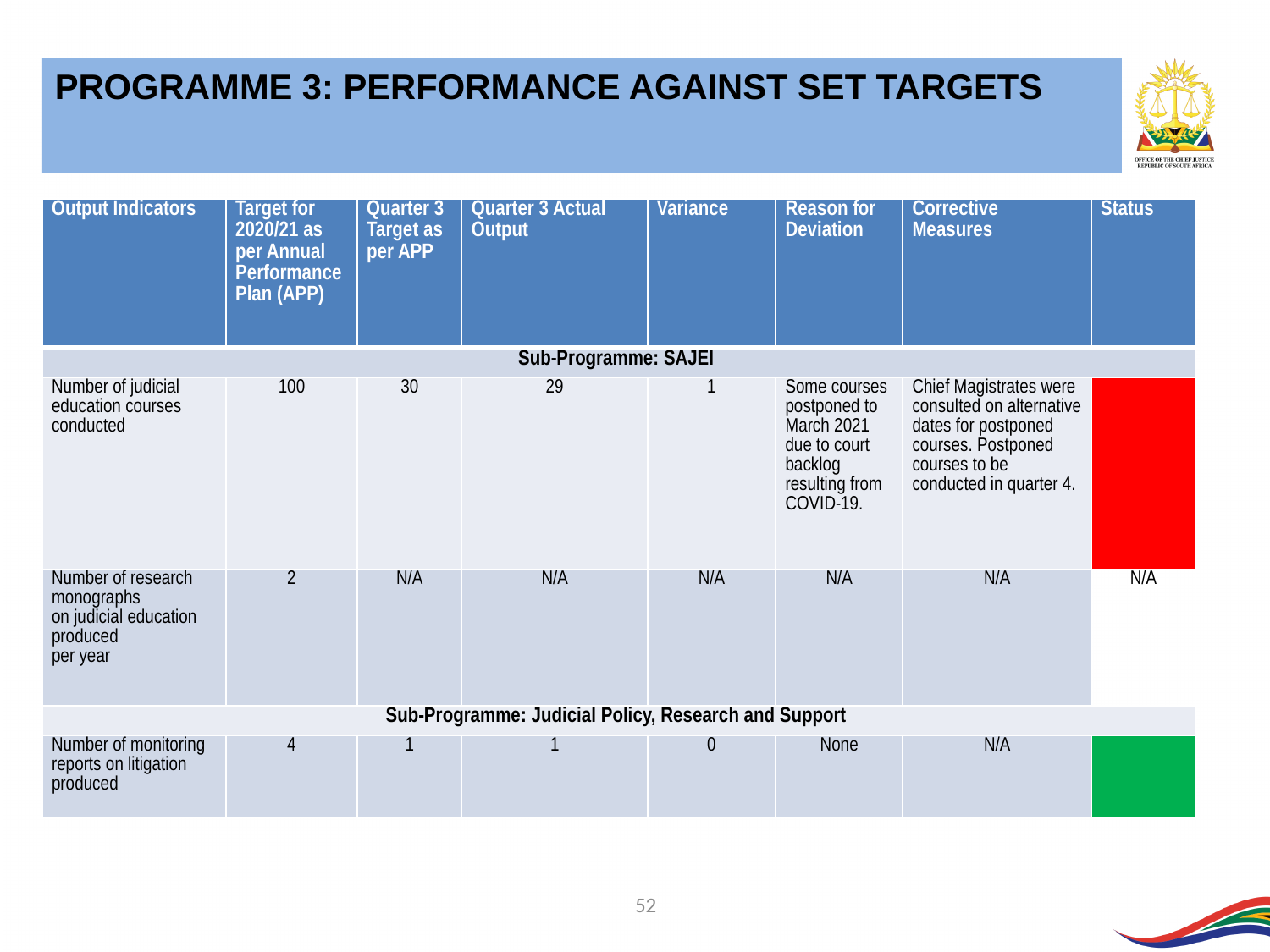

PROGRAMME 3: PERFORMANCE AGAINST SET TARGETS
| Output Indicators | Target for 2020/21 as per Annual Performance Plan (APP) | Quarter 3 Target as per APP | Quarter 3 Actual Output | Variance | Reason for Deviation | Corrective Measures | Status |
| --- | --- | --- | --- | --- | --- | --- | --- |
| Sub-Programme: SAJEI |  |  |  |  |  |  |  |
| Number of judicial education courses conducted | 100 | 30 | 29 | 1 | Some courses postponed to March 2021 due to court backlog resulting from COVID-19. | Chief Magistrates were consulted on alternative dates for postponed courses. Postponed courses to be conducted in quarter 4. |  |
| Number of research monographs on judicial education produced per year | 2 | N/A | N/A | N/A | N/A | N/A | N/A |
| Sub-Programme: Judicial Policy, Research and Support |  |  |  |  |  |  |  |
| Number of monitoring reports on litigation produced | 4 | 1 | 1 | 0 | None | N/A |  |

52